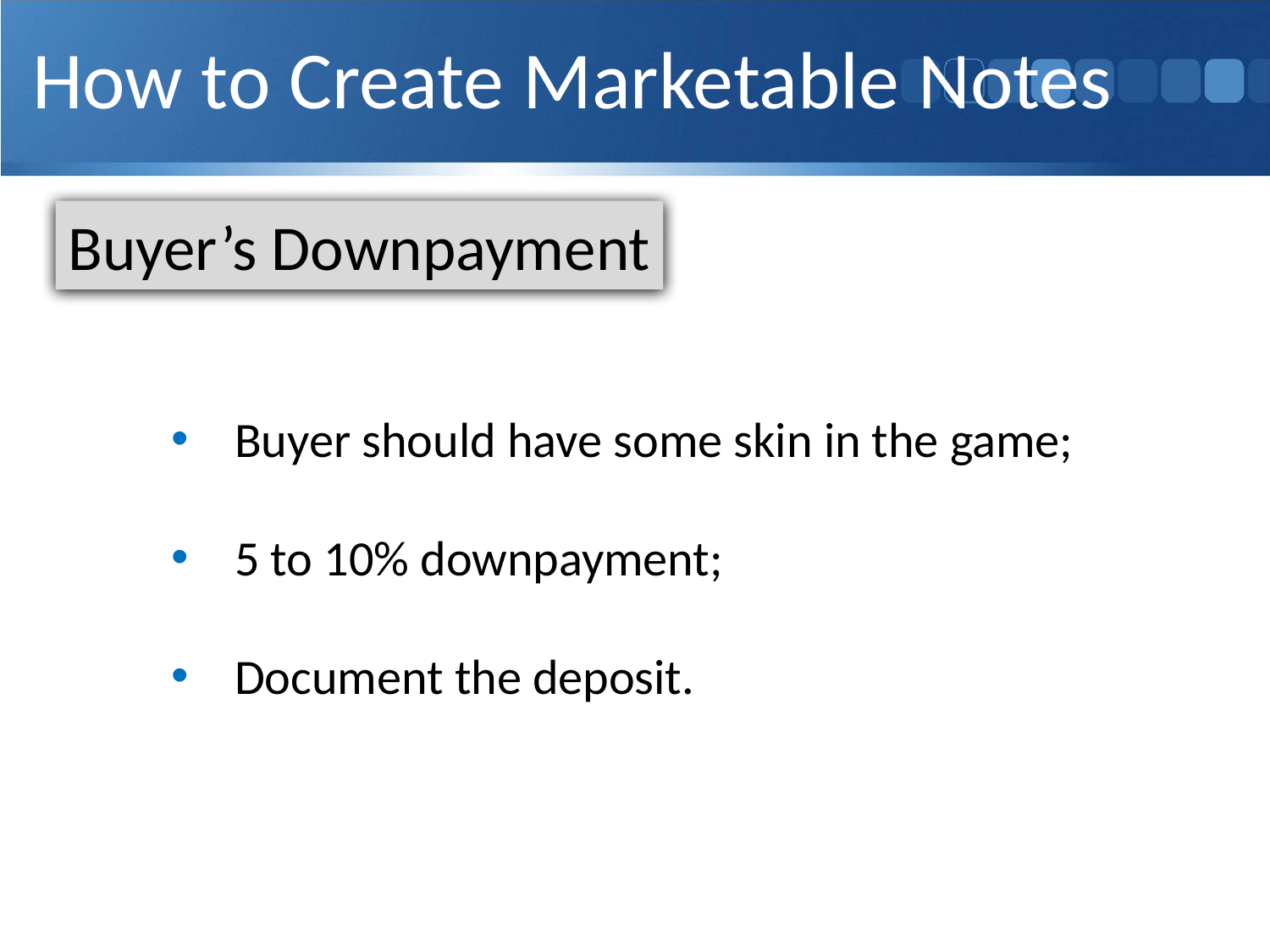

How to Create Marketable Notes
Buyer’s Downpayment
Buyer should have some skin in the game;

5 to 10% downpayment;

Document the deposit.